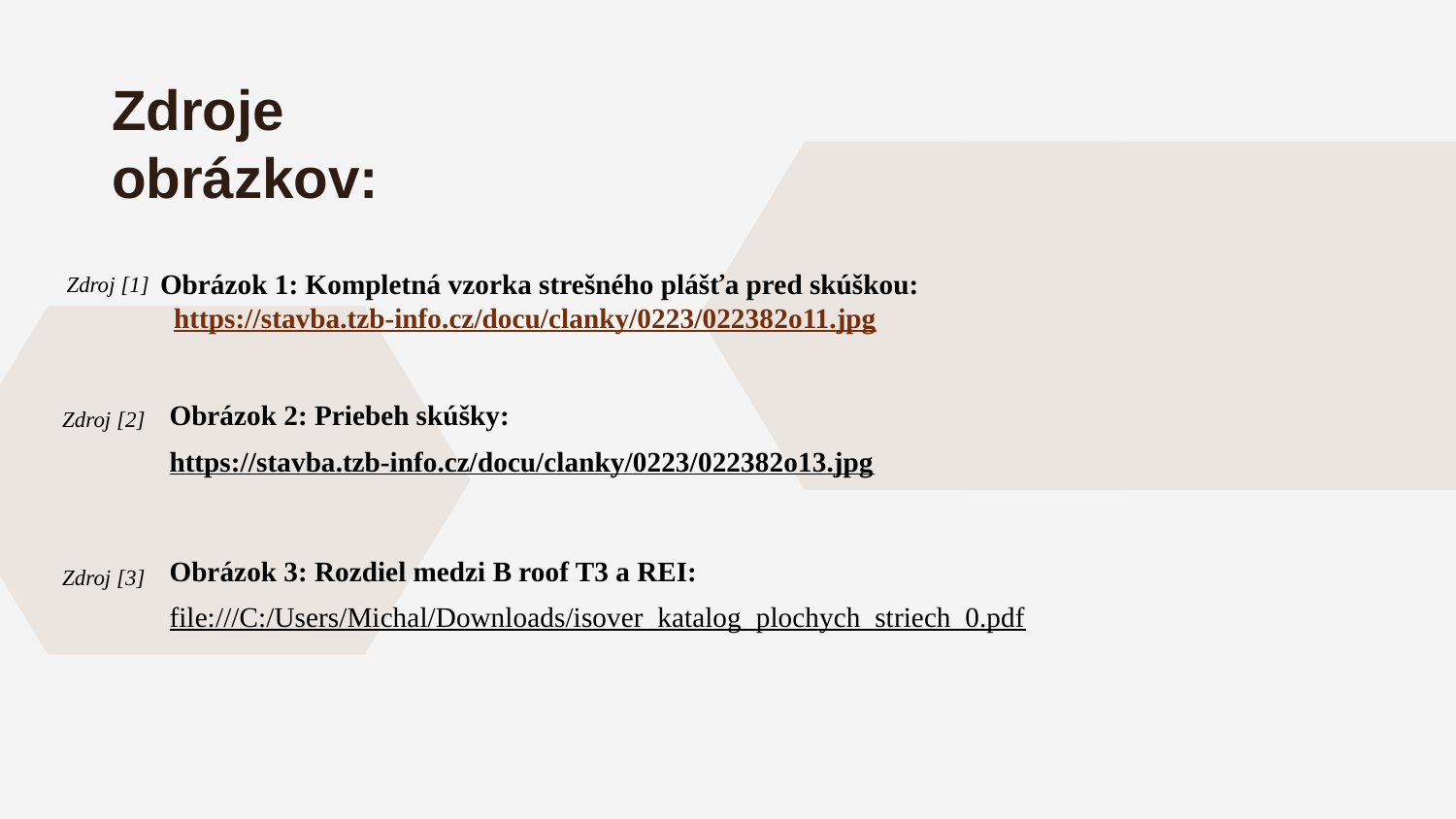

# Zdroje obrázkov:
Zdroj [1]
Obrázok 1: Kompletná vzorka strešného plášťa pred skúškou: https://stavba.tzb-info.cz/docu/clanky/0223/022382o11.jpg

Zdroj [2]
Obrázok 2: Priebeh skúšky:
https://stavba.tzb-info.cz/docu/clanky/0223/022382o13.jpg
Zdroj [3]
Obrázok 3: Rozdiel medzi B roof T3 a REI:
file:///C:/Users/Michal/Downloads/isover_katalog_plochych_striech_0.pdf